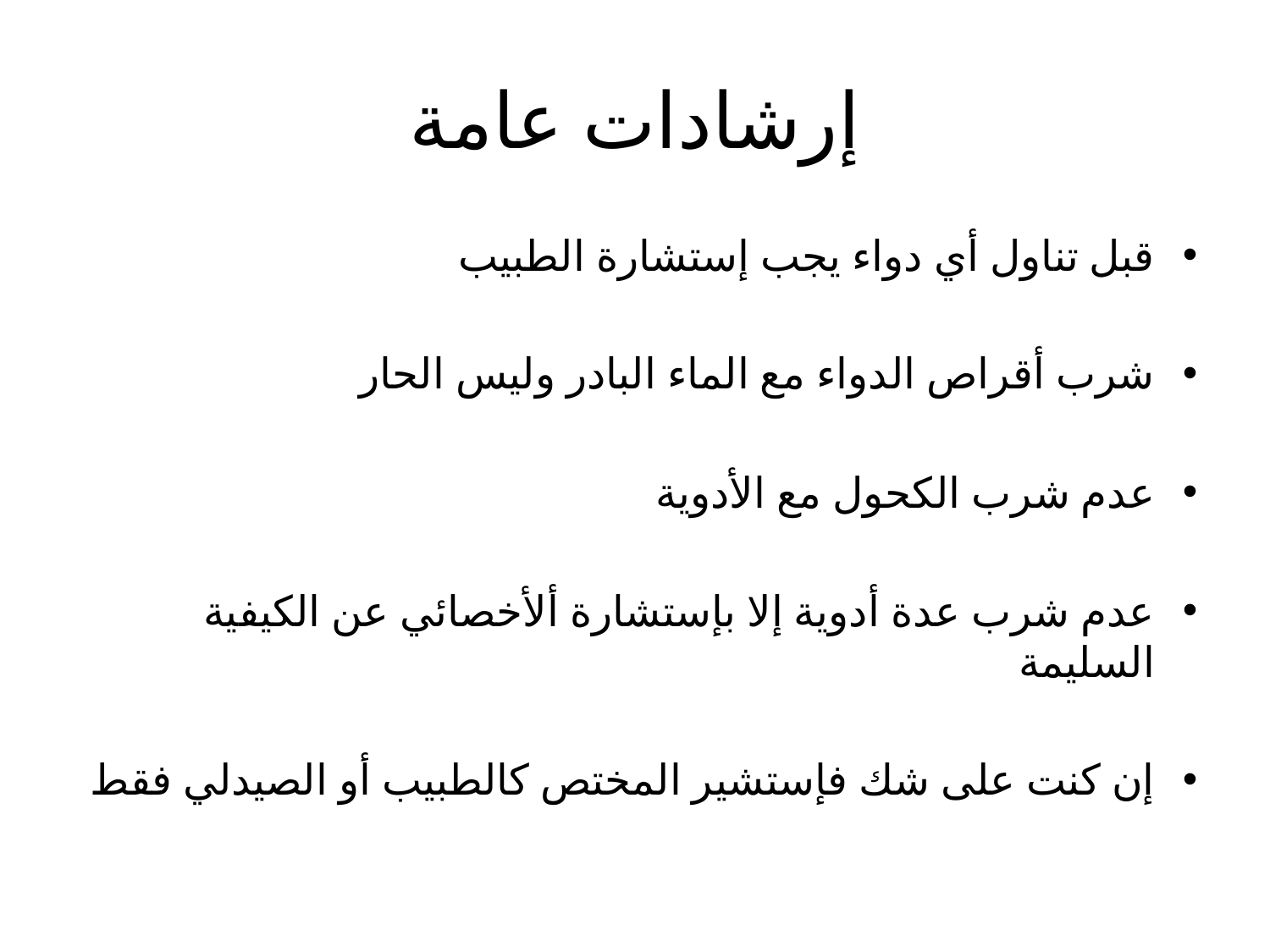

# إرشادات عامة
قبل تناول أي دواء يجب إستشارة الطبيب

شرب أقراص الدواء مع الماء البادر وليس الحار

عدم شرب الكحول مع الأدوية

عدم شرب عدة أدوية إلا بإستشارة ألأخصائي عن الكيفية السليمة

إن كنت على شك فإستشير المختص كالطبيب أو الصيدلي فقط